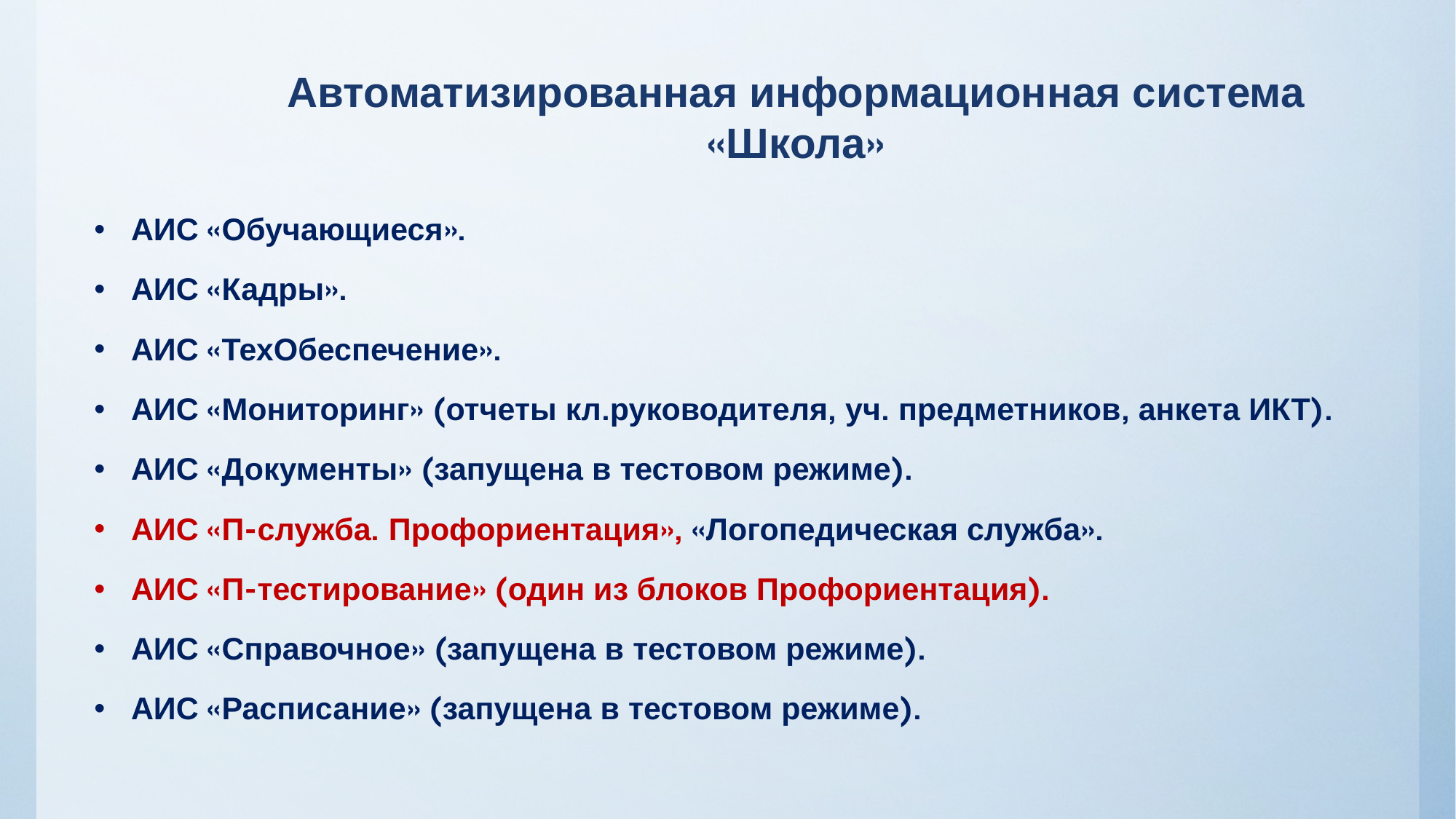

Автоматизированная информационная система «Школа»
АИС «Обучающиеся».
АИС «Кадры».
АИС «ТехОбеспечение».
АИС «Мониторинг» (отчеты кл.руководителя, уч. предметников, анкета ИКТ).
АИС «Документы» (запущена в тестовом режиме).
АИС «П-служба. Профориентация», «Логопедическая служба».
АИС «П-тестирование» (один из блоков Профориентация).
АИС «Справочное» (запущена в тестовом режиме).
АИС «Расписание» (запущена в тестовом режиме).